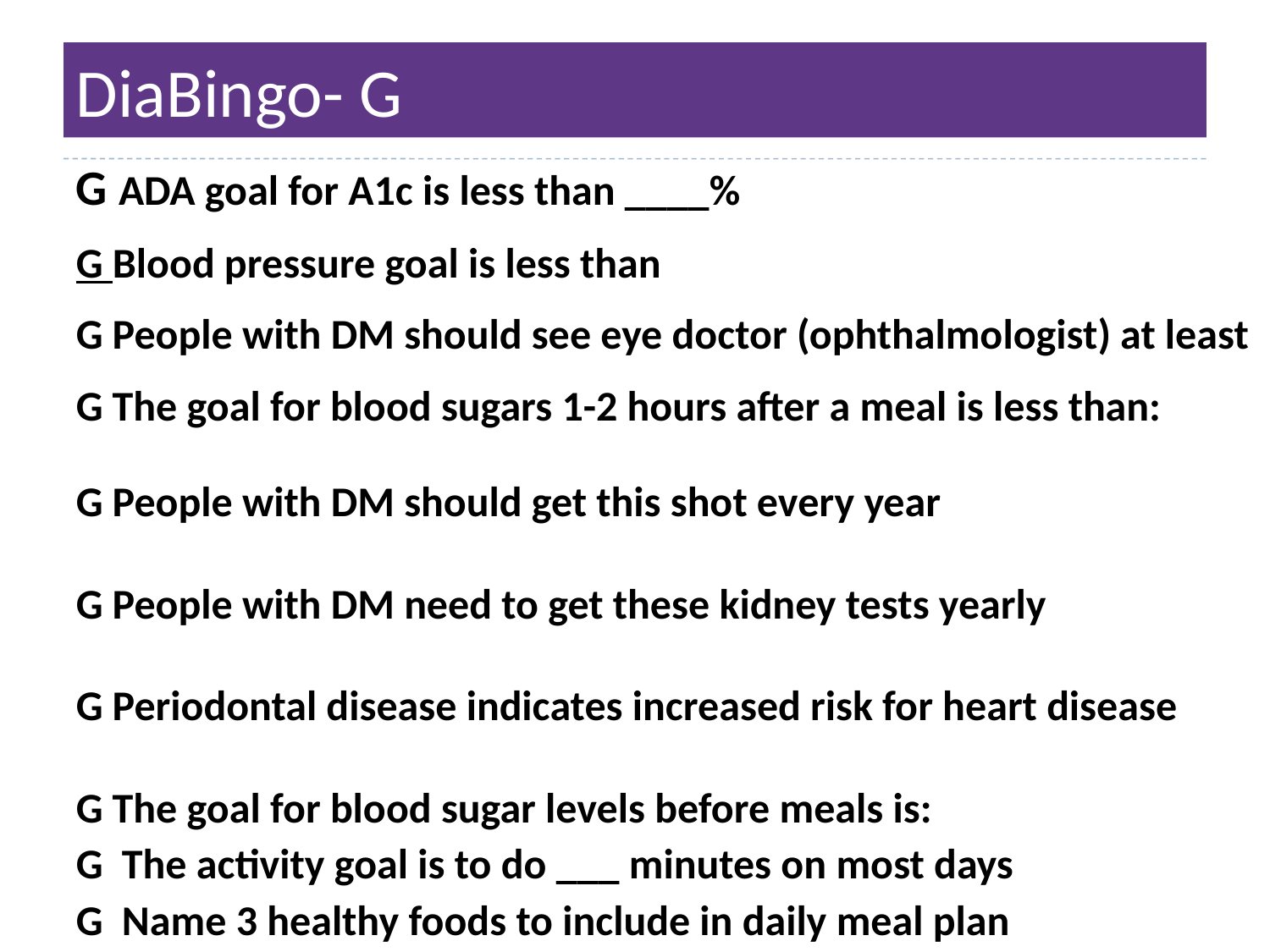

# DiaBingo- G
G ADA goal for A1c is less than ____%
G Blood pressure goal is less than
G People with DM should see eye doctor (ophthalmologist) at least
G The goal for blood sugars 1-2 hours after a meal is less than:
G People with DM should get this shot every year
G People with DM need to get these kidney tests yearly
G Periodontal disease indicates increased risk for heart disease
G The goal for blood sugar levels before meals is:
G  The activity goal is to do ___ minutes on most days
G  Name 3 healthy foods to include in daily meal plan